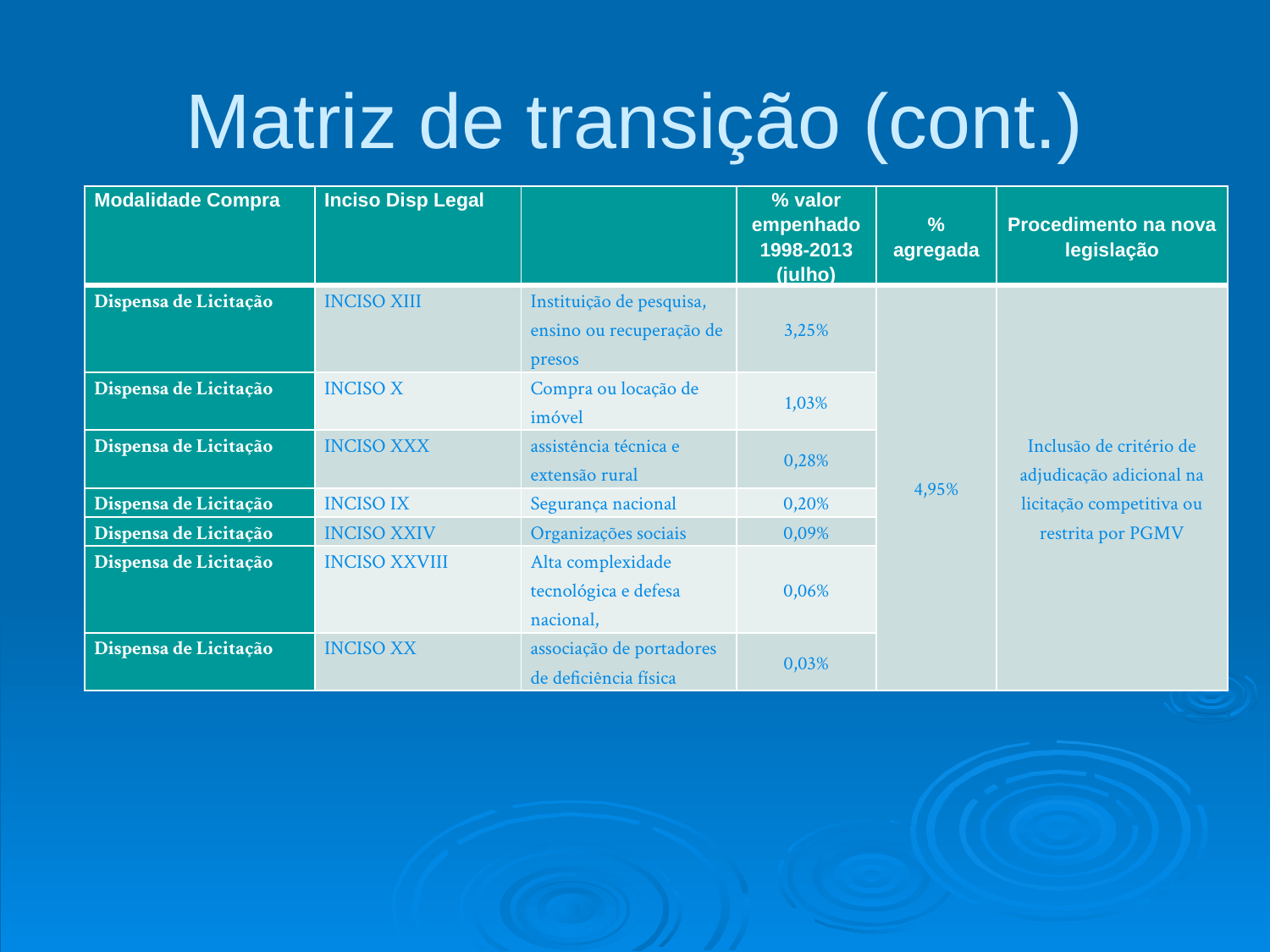

# Matriz de transição (cont.)
| Modalidade Compra | Inciso Disp Legal |  | % valor empenhado 1998-2013 (julho) | % agregada | Procedimento na nova legislação |
| --- | --- | --- | --- | --- | --- |
| Dispensa de Licitação | INCISO XIII | Instituição de pesquisa, ensino ou recuperação de presos | 3,25% | 4,95% | Inclusão de critério de adjudicação adicional na licitação competitiva ou restrita por PGMV |
| Dispensa de Licitação | INCISO X | Compra ou locação de imóvel | 1,03% |  |  |
| Dispensa de Licitação | INCISO XXX | assistência técnica e extensão rural | 0,28% |  |  |
| Dispensa de Licitação | INCISO IX | Segurança nacional | 0,20% |  |  |
| Dispensa de Licitação | INCISO XXIV | Organizações sociais | 0,09% |  |  |
| Dispensa de Licitação | INCISO XXVIII | Alta complexidade tecnológica e defesa nacional, | 0,06% |  |  |
| Dispensa de Licitação | INCISO XX | associação de portadores de deficiência física | 0,03% |  |  |